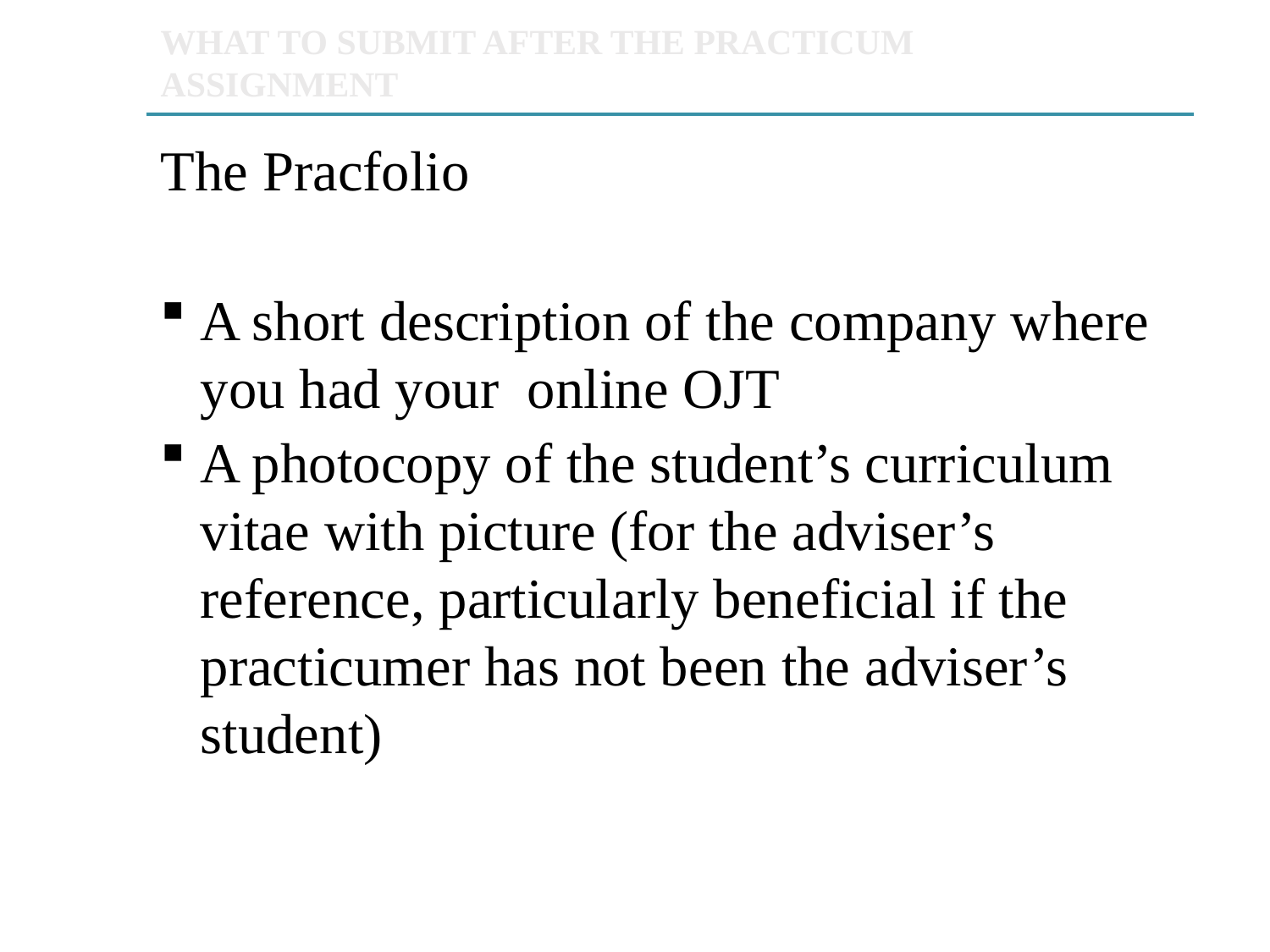

WHAT TO SUBMIT AFTER THE PRACTICUM ASSIGNMENT

The Pracfolio

A short description of the company where you had your  online OJT
A photocopy of the student’s curriculum vitae with picture (for the adviser’s reference, particularly beneficial if the practicumer has not been the adviser’s student)